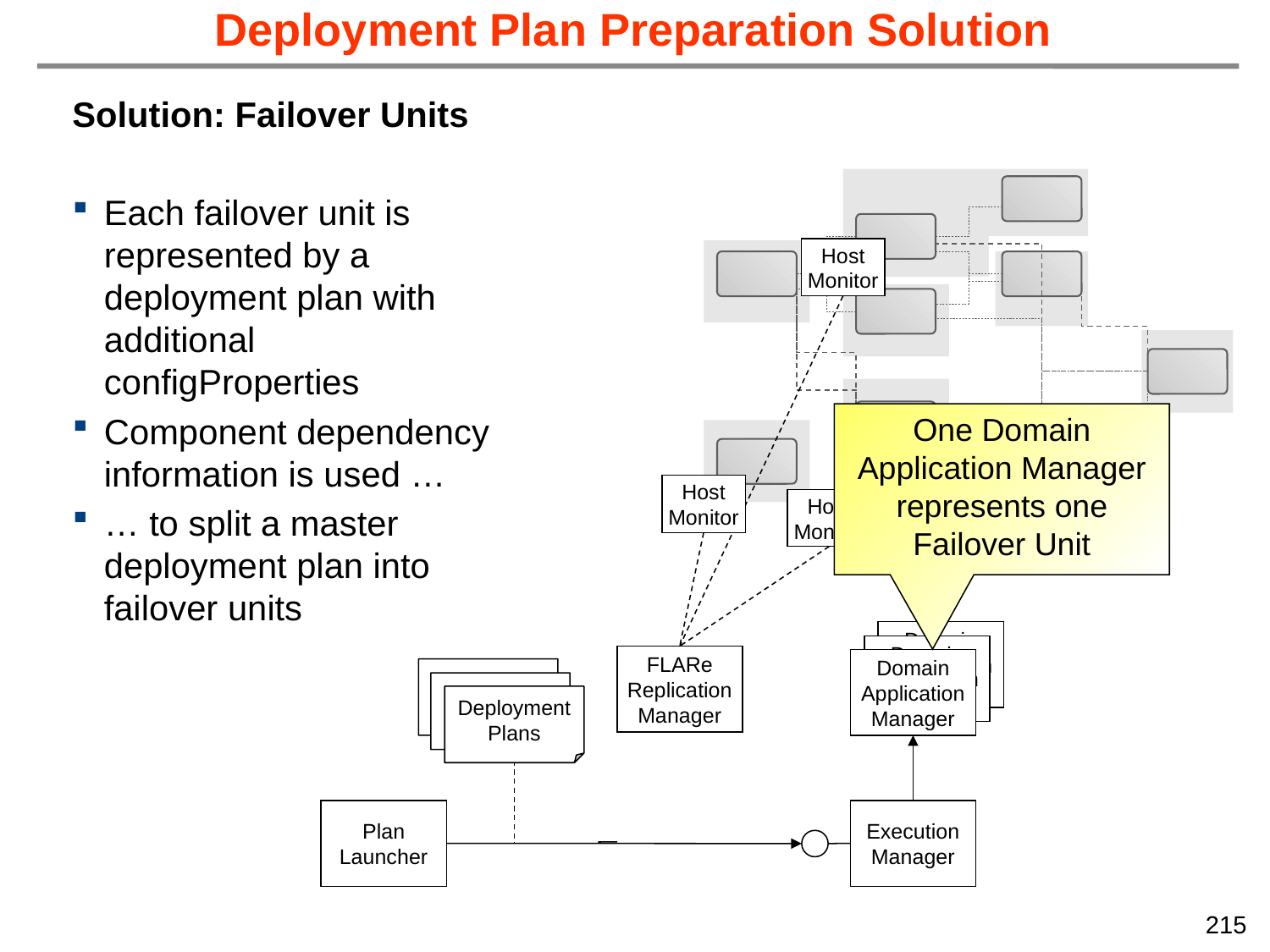

Deployment Plan Preparation Solution
Solution: Failover Units

Each failover unit is represented by a deployment plan with additional configProperties
Component dependency information is used …
… to split a master deployment plan into failover units

Host
Monitor
One Domain Application Manager represents one Failover Unit
Host
Monitor
Host
Monitor
Domain Application Manager
Domain Application Manager
FLARe
Replication
Manager
Domain Application Manager

Deployment
Plans
Plan
Launcher
Execution
Manager

215